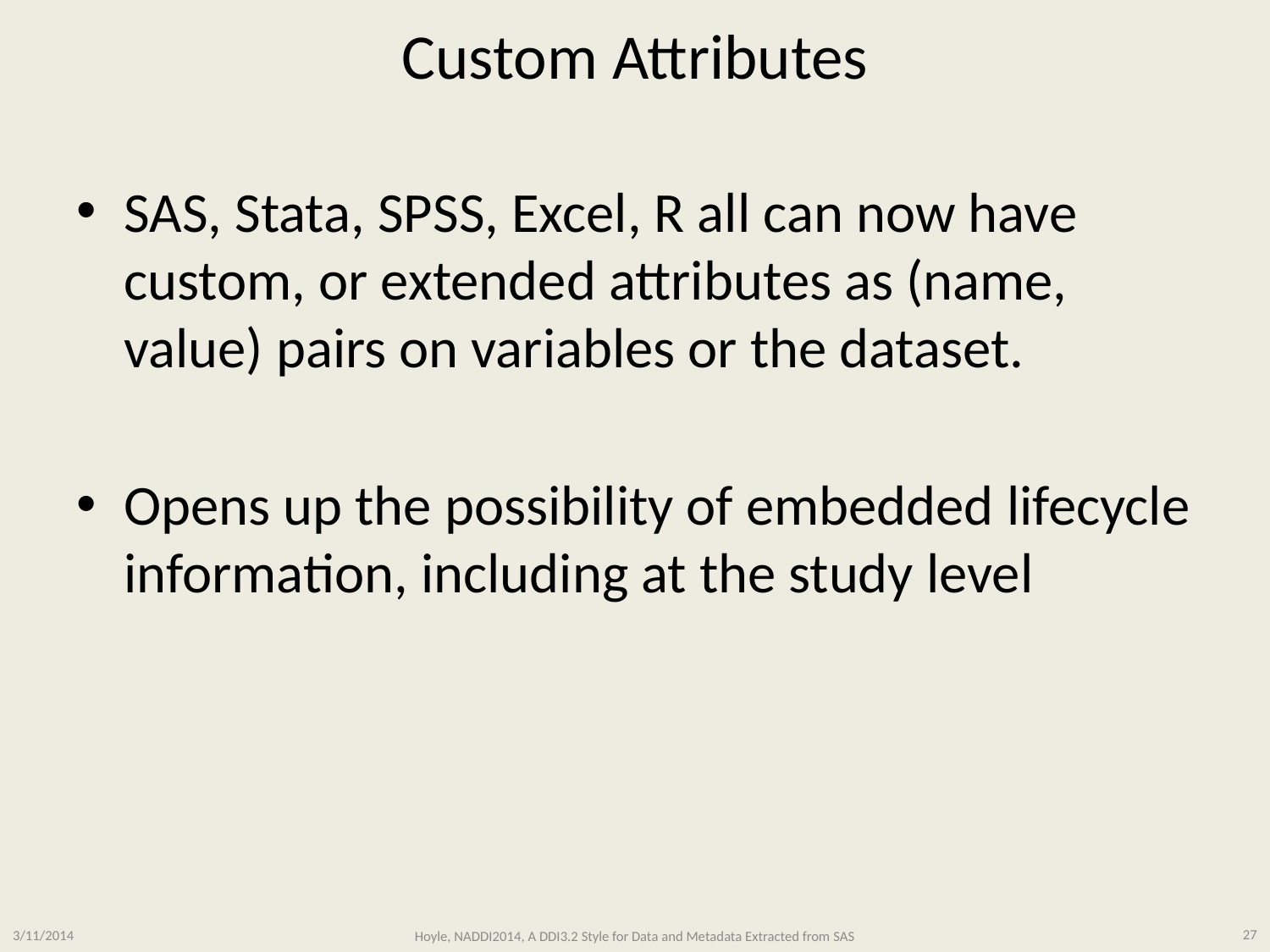

# Custom Attributes
SAS, Stata, SPSS, Excel, R all can now have custom, or extended attributes as (name, value) pairs on variables or the dataset.

Opens up the possibility of embedded lifecycle information, including at the study level

3/11/2014
Hoyle, NADDI2014, A DDI3.2 Style for Data and Metadata Extracted from SAS
27